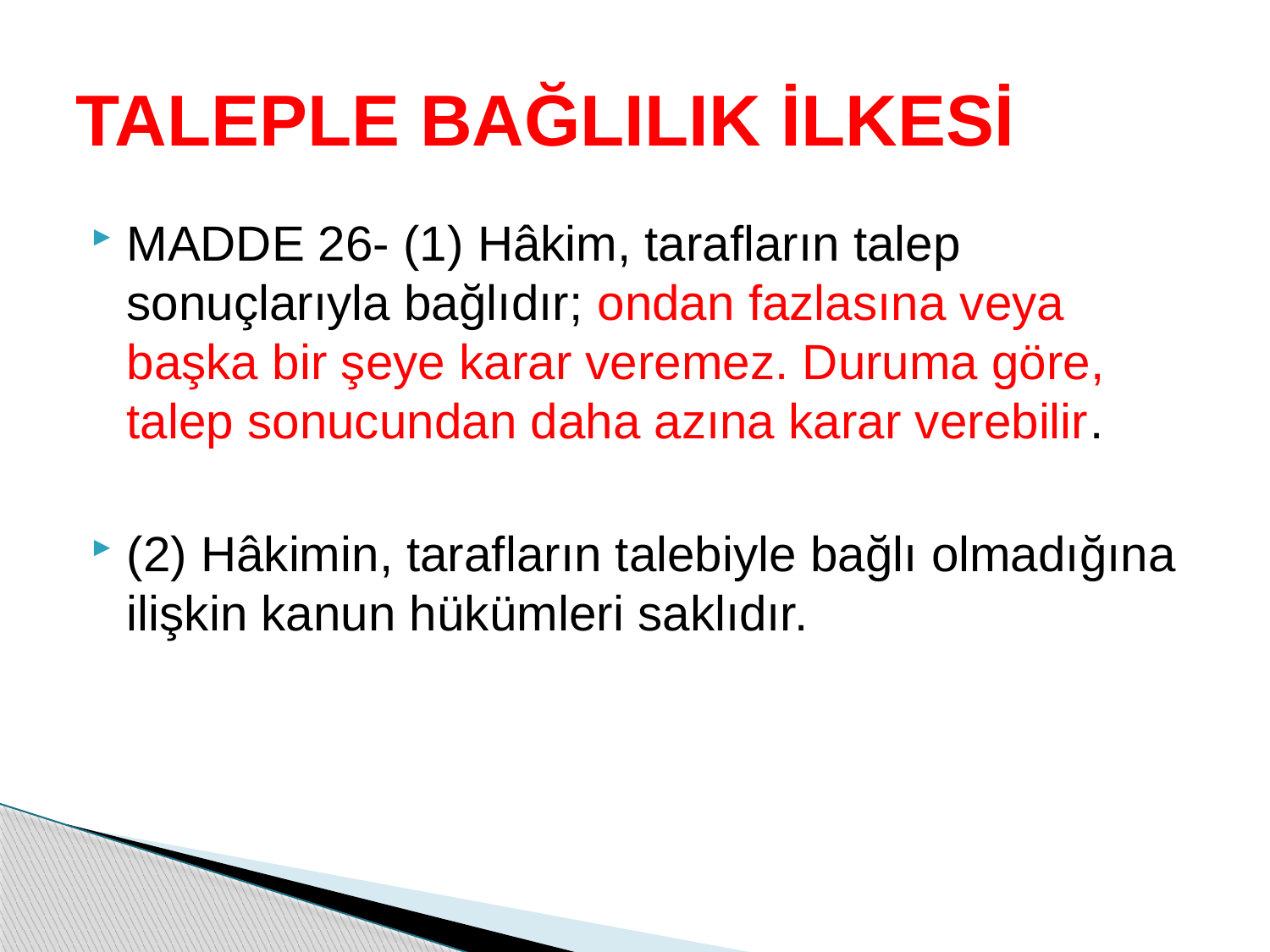

# TALEPLE BAĞLILIK İLKESİ
MADDE 26- (1) Hâkim, tarafların talep sonuçlarıyla bağlıdır; ondan fazlasına veya başka bir şeye karar veremez. Duruma göre, talep sonucundan daha azına karar verebilir.

(2) Hâkimin, tarafların talebiyle bağlı olmadığına ilişkin kanun hükümleri saklıdır.